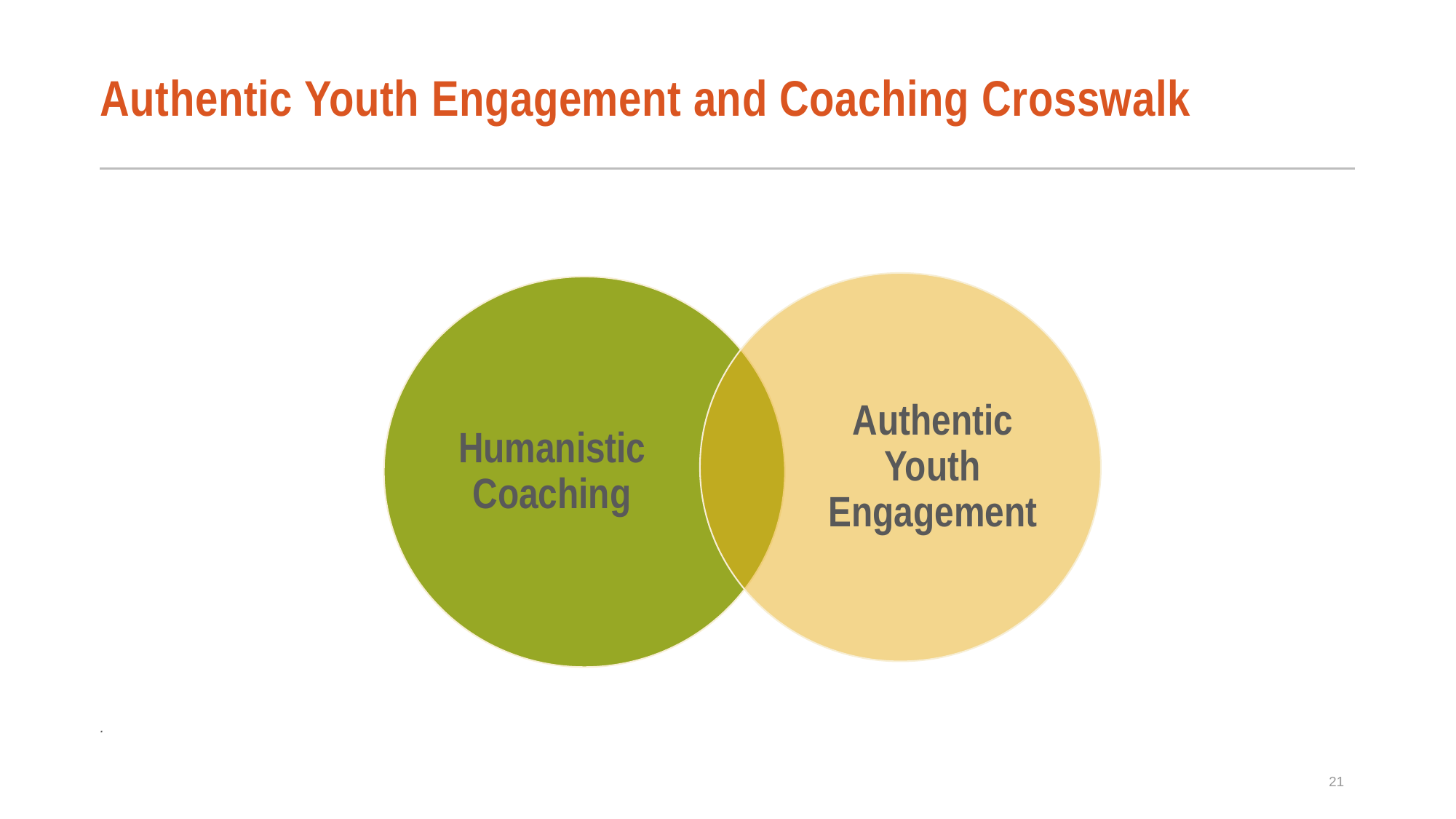

# Authentic Youth Engagement and Coaching Crosswalk

Authentic Youth Engagement
Humanistic Coaching

.

21